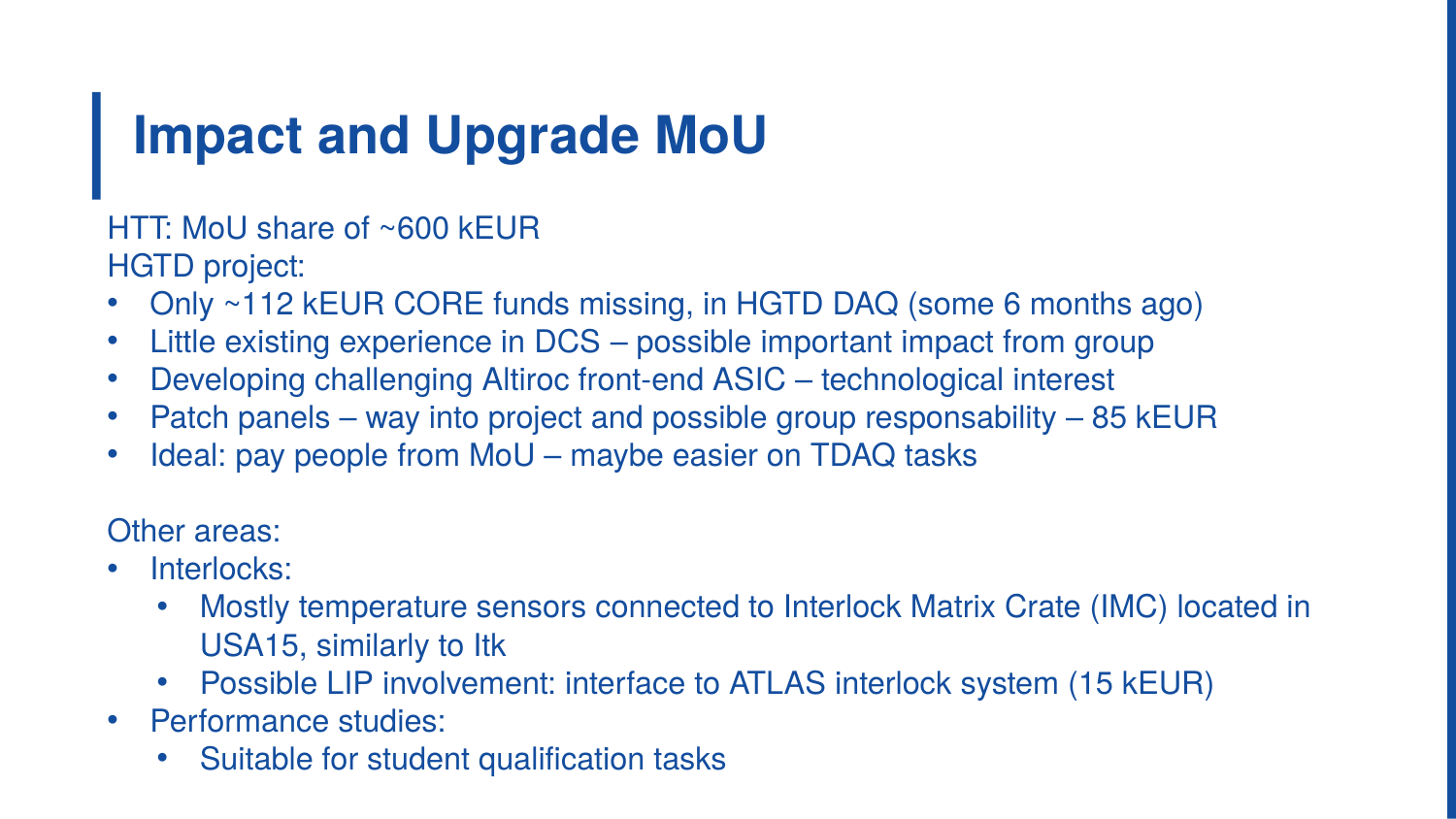

# Impact and Upgrade MoU
HTT: MoU share of ~600 kEUR
HGTD project:
Only ~112 kEUR CORE funds missing, in HGTD DAQ (some 6 months ago)
Little existing experience in DCS – possible important impact from group
Developing challenging Altiroc front-end ASIC – technological interest
Patch panels – way into project and possible group responsability – 85 kEUR
Ideal: pay people from MoU – maybe easier on TDAQ tasks

Other areas:
Interlocks:
Mostly temperature sensors connected to Interlock Matrix Crate (IMC) located in USA15, similarly to Itk
Possible LIP involvement: interface to ATLAS interlock system (15 kEUR)
Performance studies:
Suitable for student qualification tasks